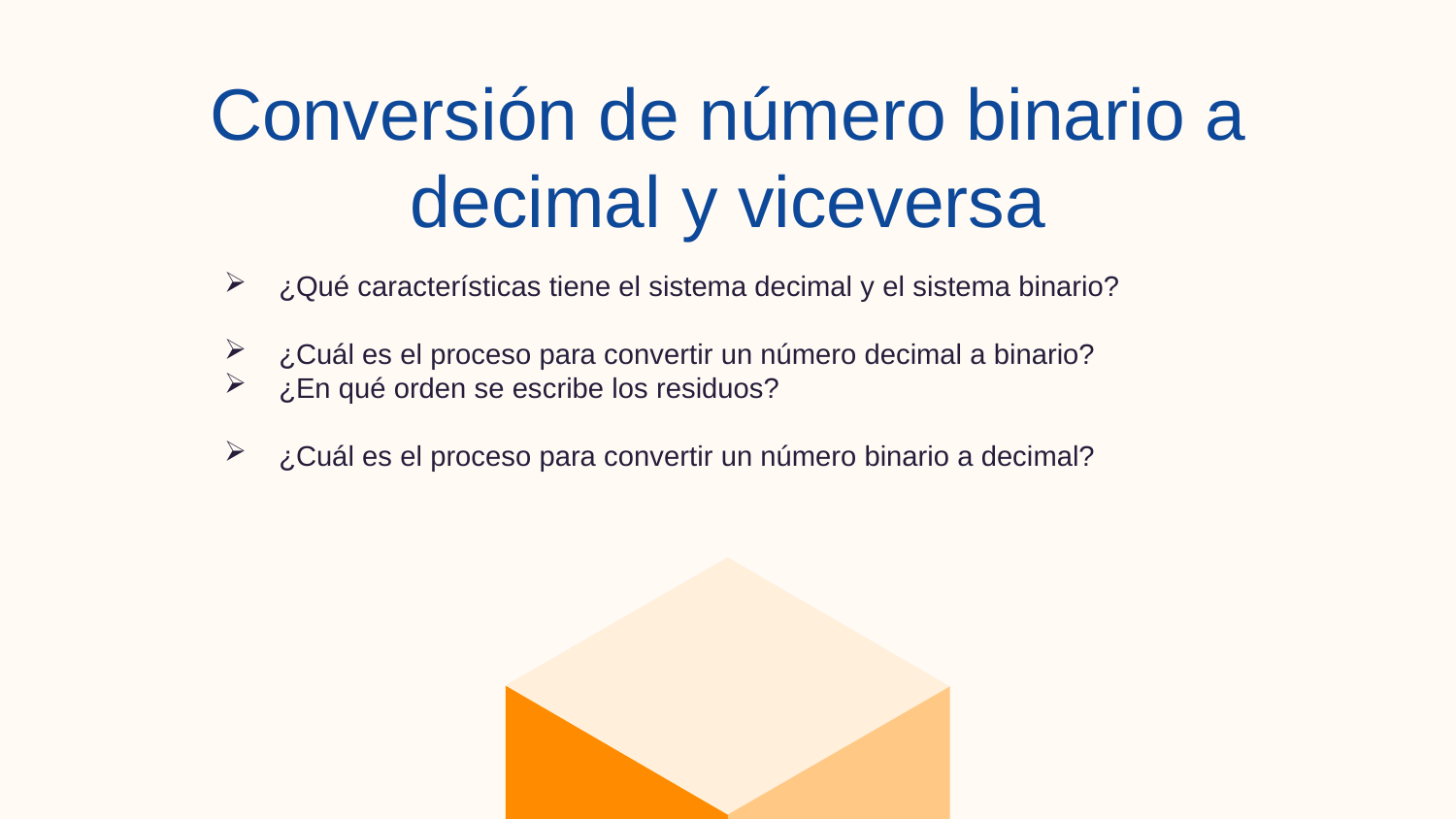

Conversión de número binario a decimal y viceversa
¿Qué características tiene el sistema decimal y el sistema binario?

¿Cuál es el proceso para convertir un número decimal a binario?
¿En qué orden se escribe los residuos?

¿Cuál es el proceso para convertir un número binario a decimal?